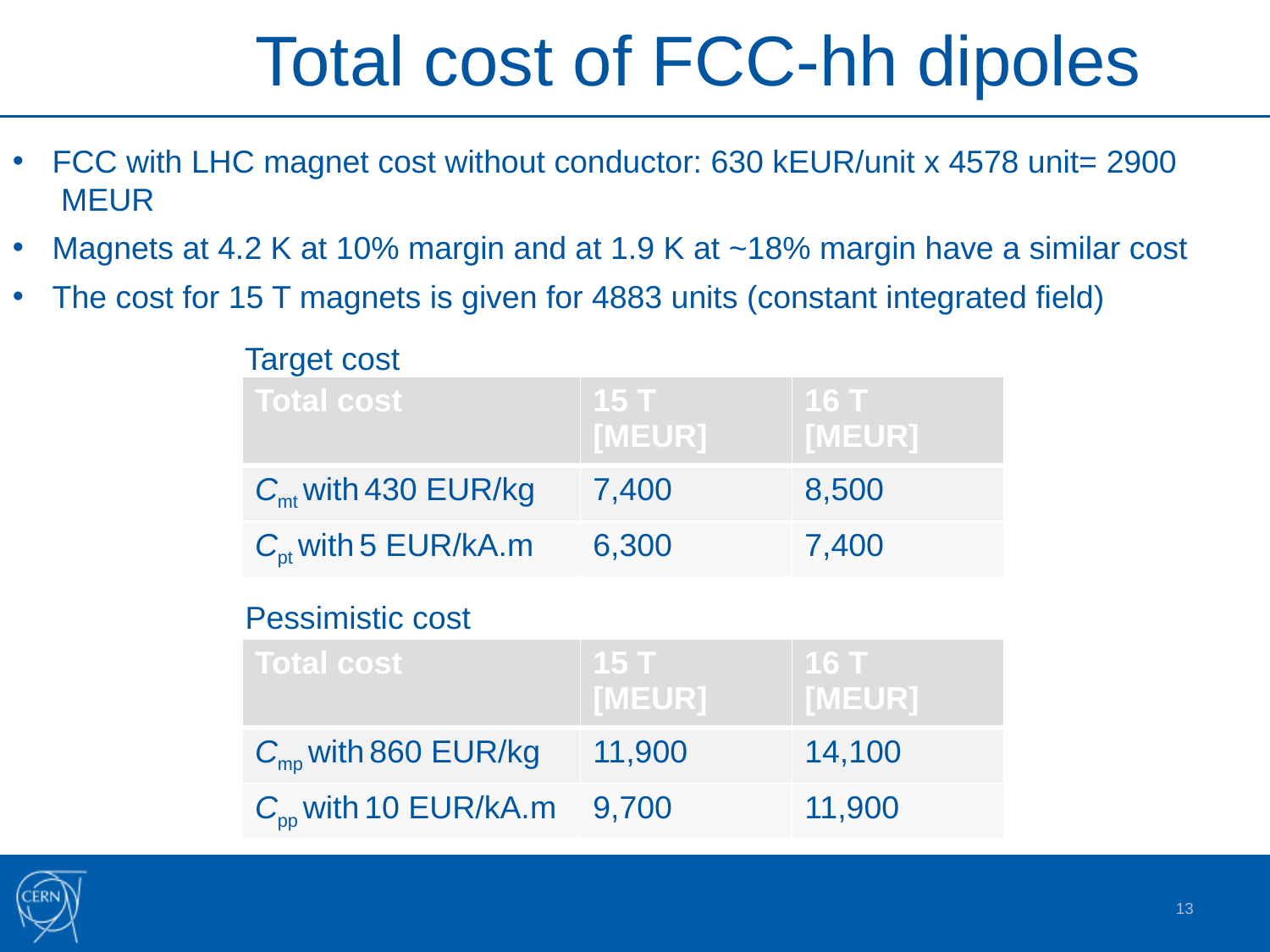

Total cost of FCC-hh dipoles
FCC with LHC magnet cost without conductor: 630 kEUR/unit x 4578 unit= 2900  MEUR
Magnets at 4.2 K at 10% margin and at 1.9 K at ~18% margin have a similar cost
The cost for 15 T magnets is given for 4883 units (constant integrated field)

Target cost
| Total cost | 15 T [MEUR] | 16 T [MEUR] |
| --- | --- | --- |
| Cmt with 430 EUR/kg | 7,400 | 8,500 |
| Cpt with 5 EUR/kA.m | 6,300 | 7,400 |
Pessimistic cost
| Total cost | 15 T [MEUR] | 16 T [MEUR] |
| --- | --- | --- |
| Cmp with 860 EUR/kg | 11,900 | 14,100 |
| Cpp with 10 EUR/kA.m | 9,700 | 11,900 |
13